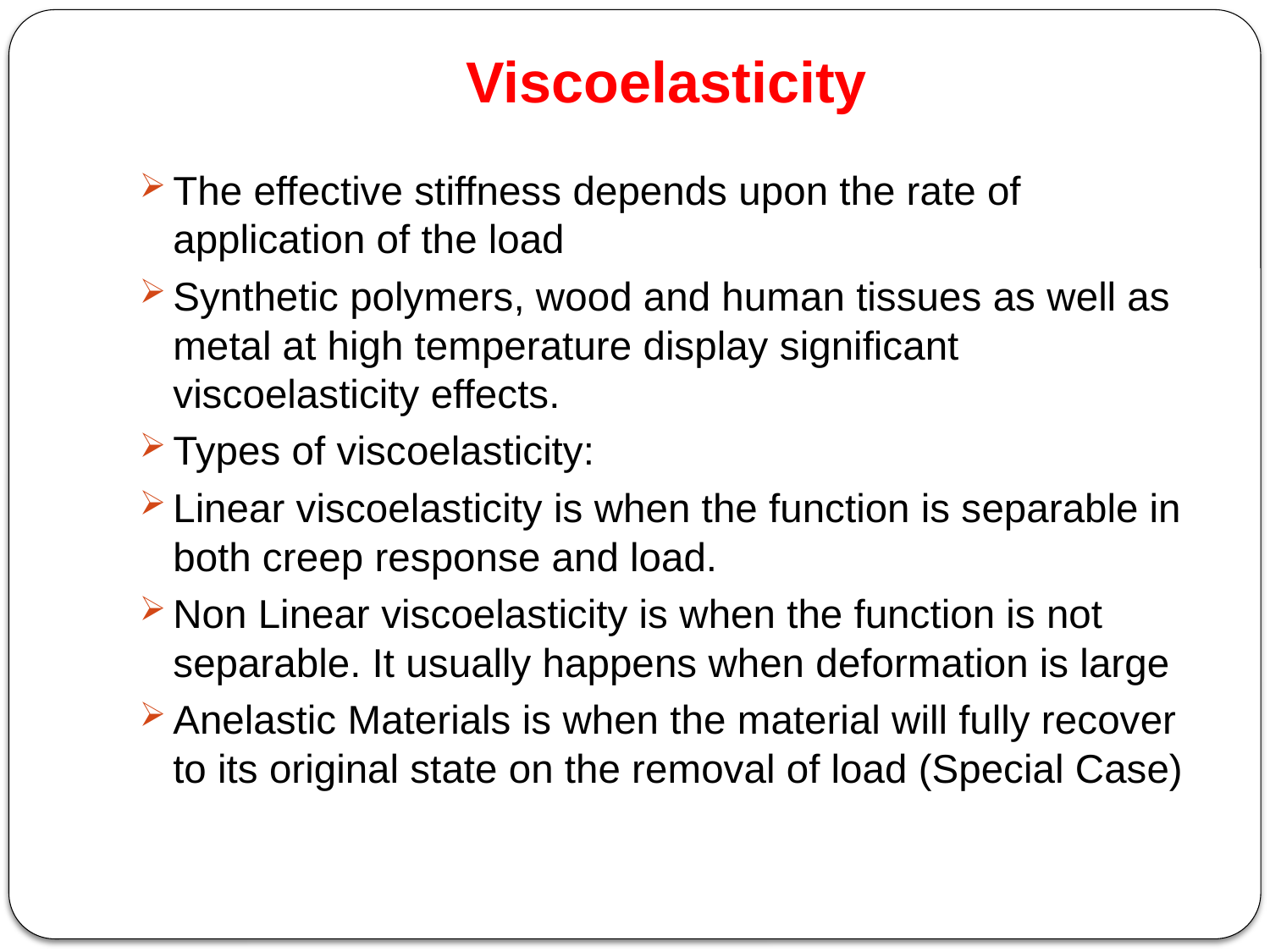

# Viscoelasticity
The effective stiffness depends upon the rate of application of the load
Synthetic polymers, wood and human tissues as well as metal at high temperature display significant viscoelasticity effects.
Types of viscoelasticity:
Linear viscoelasticity is when the function is separable in both creep response and load.
Non Linear viscoelasticity is when the function is not separable. It usually happens when deformation is large
Anelastic Materials is when the material will fully recover to its original state on the removal of load (Special Case)